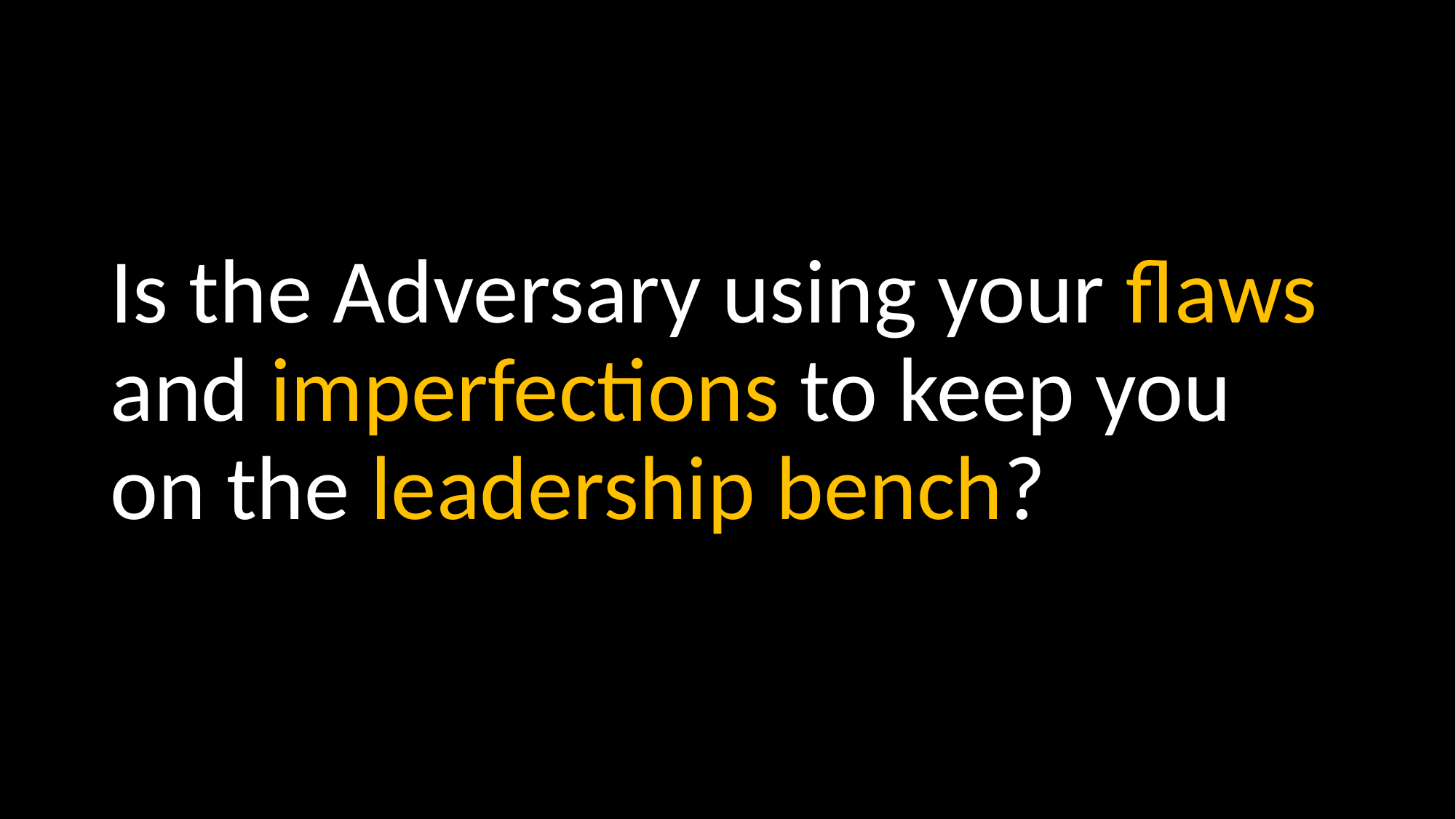

# Is the Adversary using your flaws and imperfections to keep you on the leadership bench?